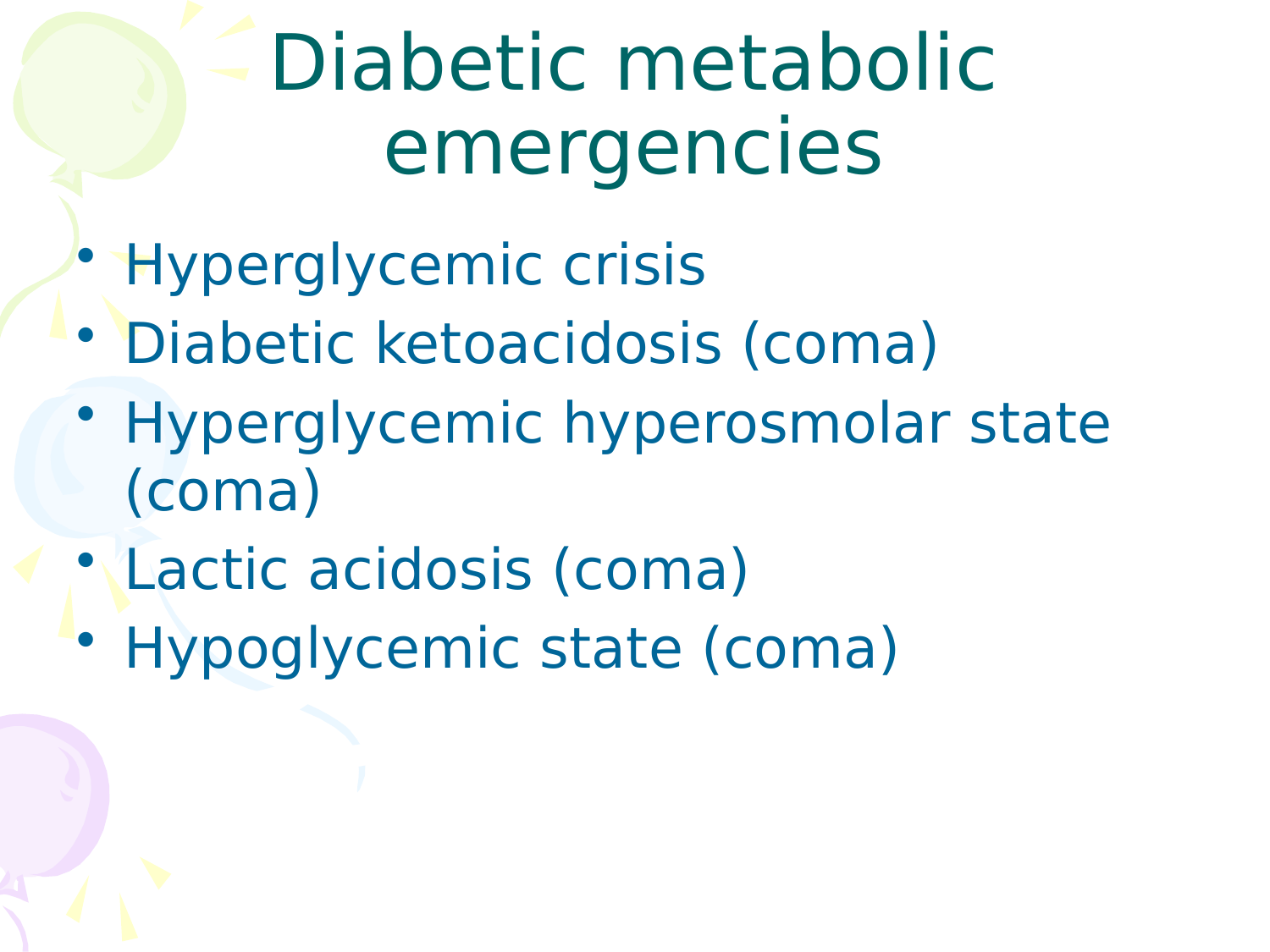

# Diabetic metabolic emergencies
Hyperglycemic crisis
Diabetic ketoacidosis (coma)
Hyperglycemic hyperosmolar state (coma)
Lactic acidosis (coma)
Hypoglycemic state (coma)